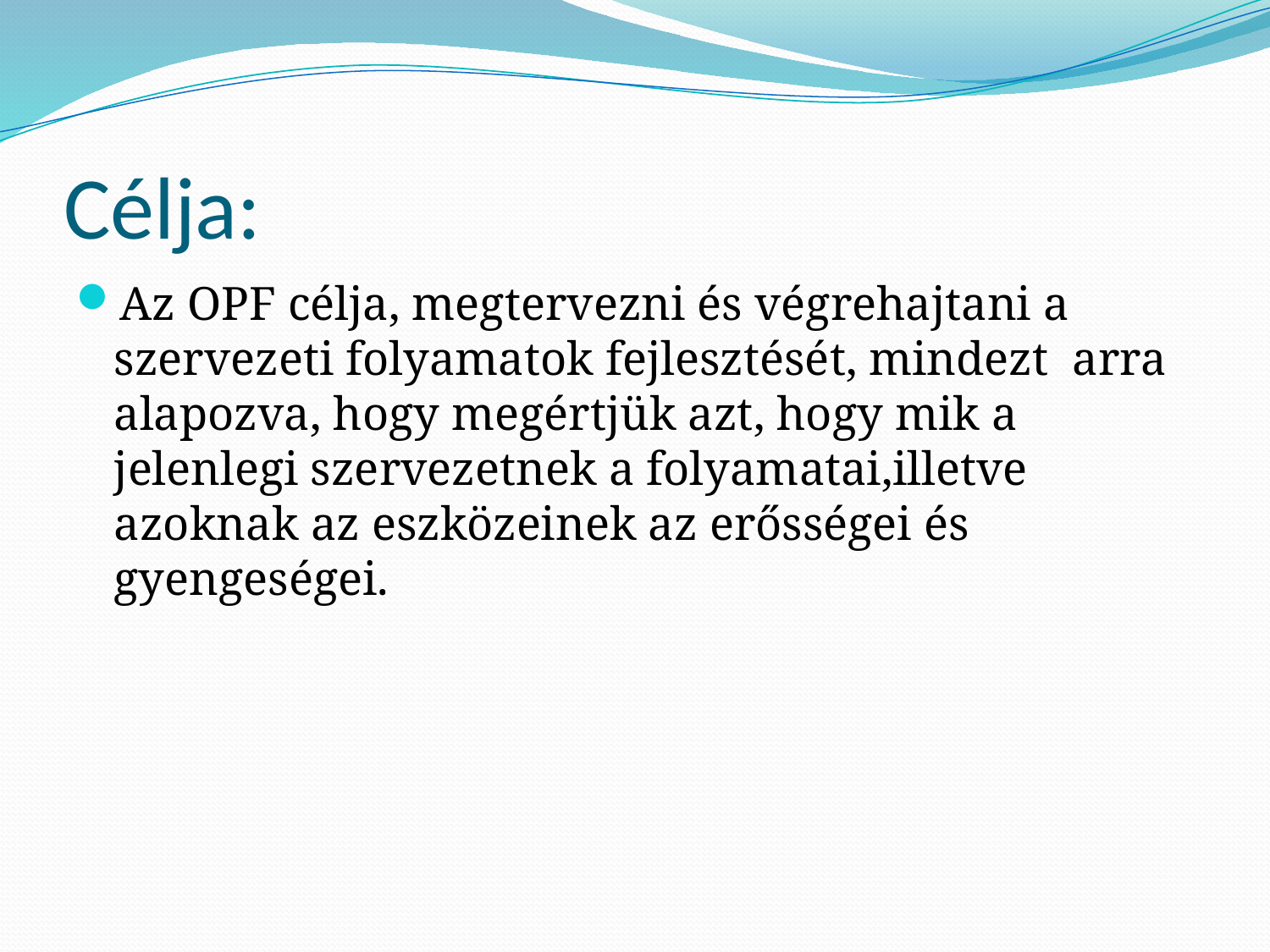

# Célja:
Az OPF célja, megtervezni és végrehajtani a szervezeti folyamatok fejlesztését, mindezt  arra alapozva, hogy megértjük azt, hogy mik a jelenlegi szervezetnek a folyamatai,illetve azoknak az eszközeinek az erősségei és gyengeségei.